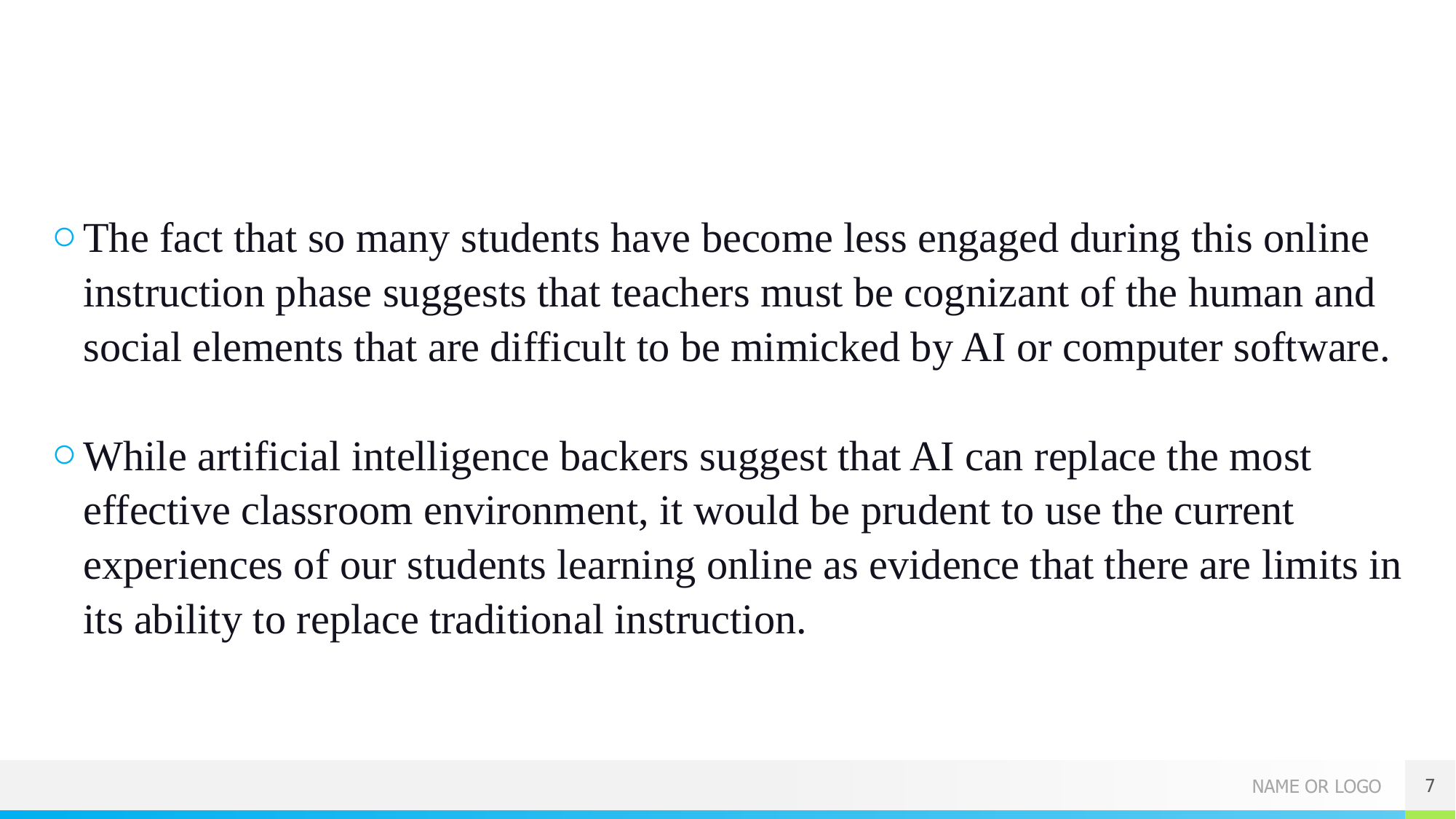

The fact that so many students have become less engaged during this online instruction phase suggests that teachers must be cognizant of the human and social elements that are difficult to be mimicked by AI or computer software.

While artificial intelligence backers suggest that AI can replace the most effective classroom environment, it would be prudent to use the current experiences of our students learning online as evidence that there are limits in its ability to replace traditional instruction.
7